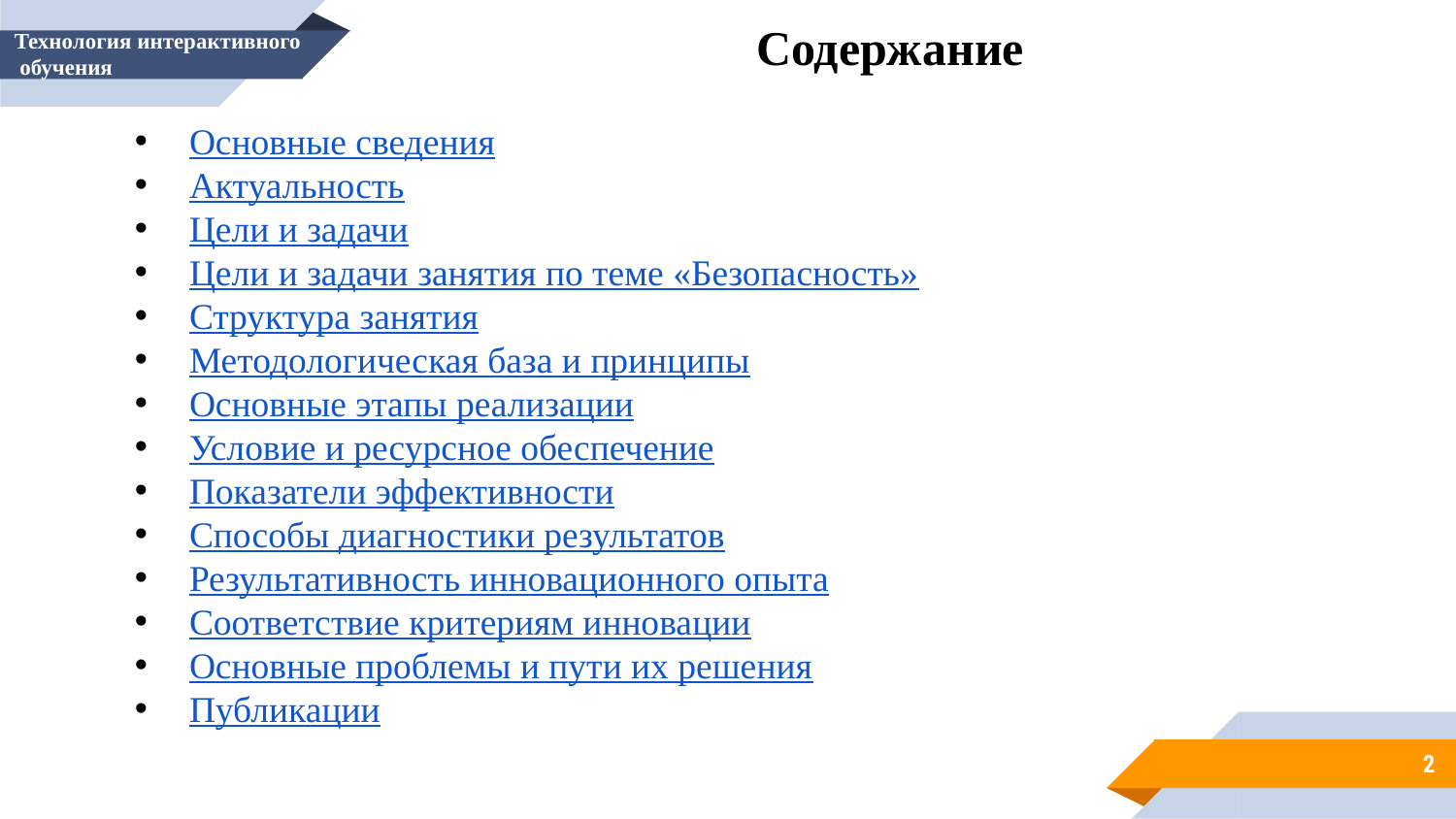

Содержание
Технология интерактивного
 обучения
Основные сведения
Актуальность
Цели и задачи
Цели и задачи занятия по теме «Безопасность»
Структура занятия
Методологическая база и принципы
Основные этапы реализации
Условие и ресурсное обеспечение
Показатели эффективности
Способы диагностики результатов
Результативность инновационного опыта
Соответствие критериям инновации
Основные проблемы и пути их решения
Публикации

2